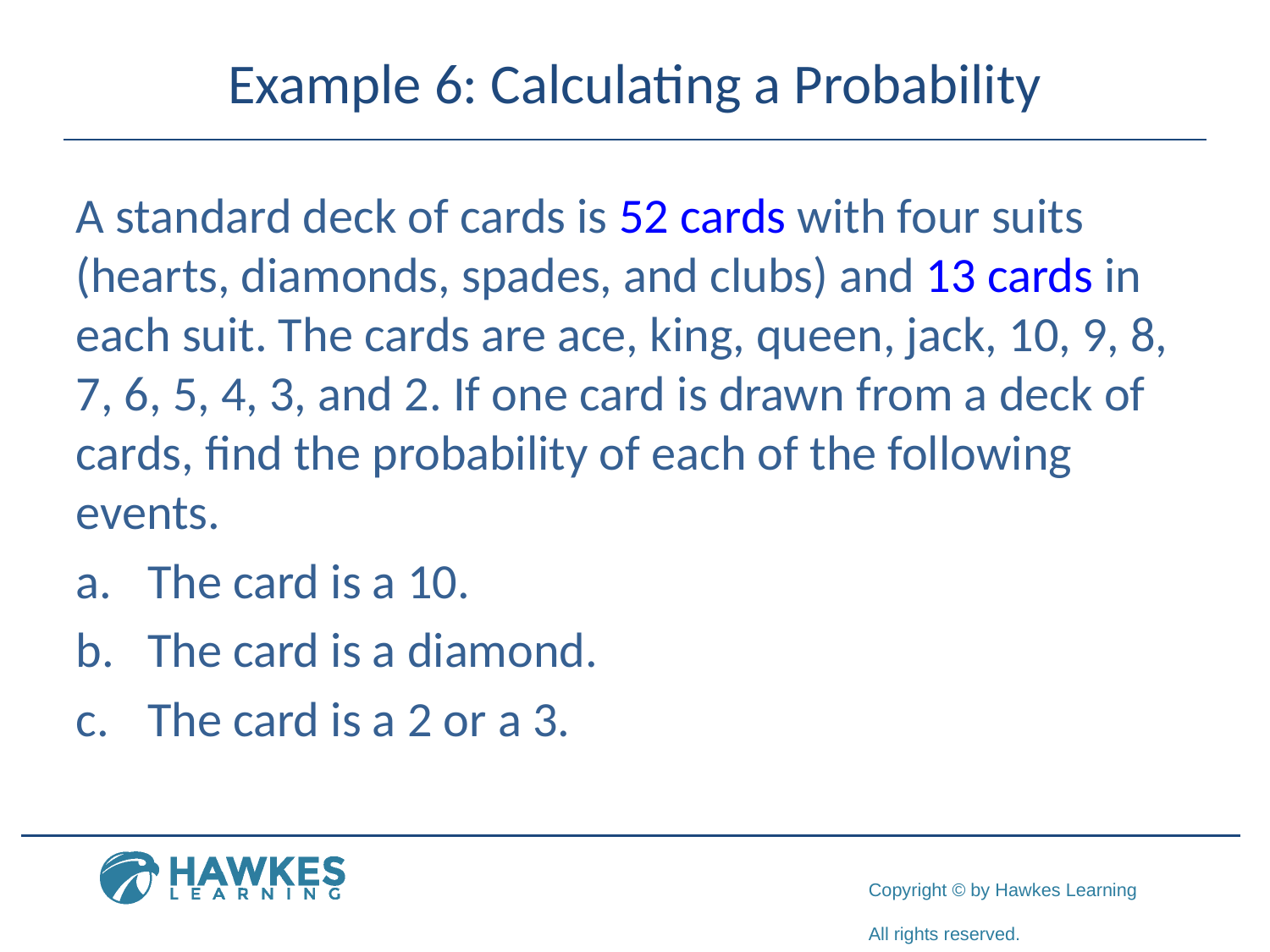

# Example 6: Calculating a Probability
A standard deck of cards is 52 cards with four suits (hearts, diamonds, spades, and clubs) and 13 cards in each suit. The cards are ace, king, queen, jack, 10, 9, 8, 7, 6, 5, 4, 3, and 2. If one card is drawn from a deck of cards, find the probability of each of the following events.
The card is a 10.
The card is a diamond.
The card is a 2 or a 3.